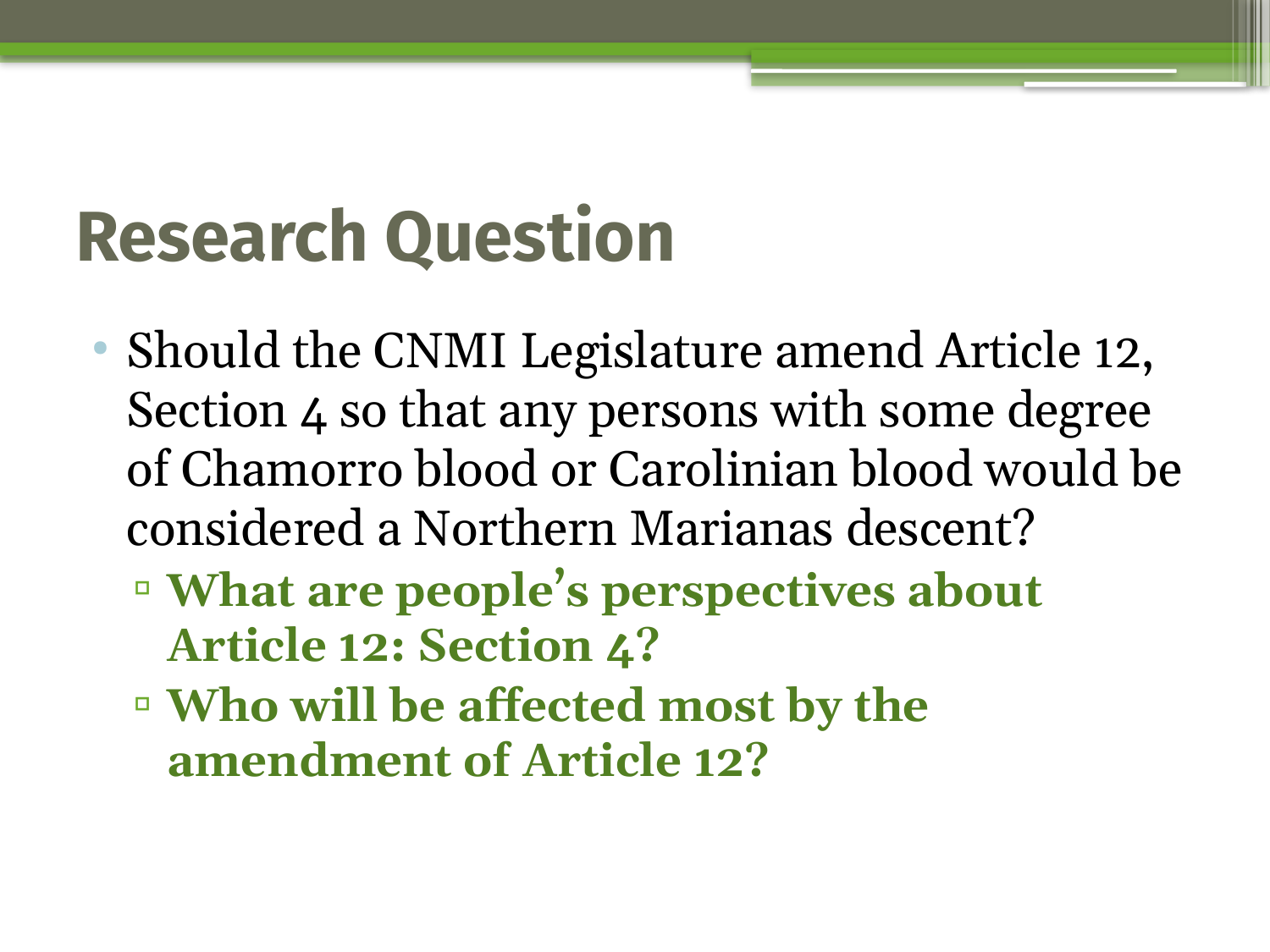

# Research Question
Should the CNMI Legislature amend Article 12, Section 4 so that any persons with some degree of Chamorro blood or Carolinian blood would be considered a Northern Marianas descent?
What are people’s perspectives about Article 12: Section 4?
Who will be affected most by the amendment of Article 12?